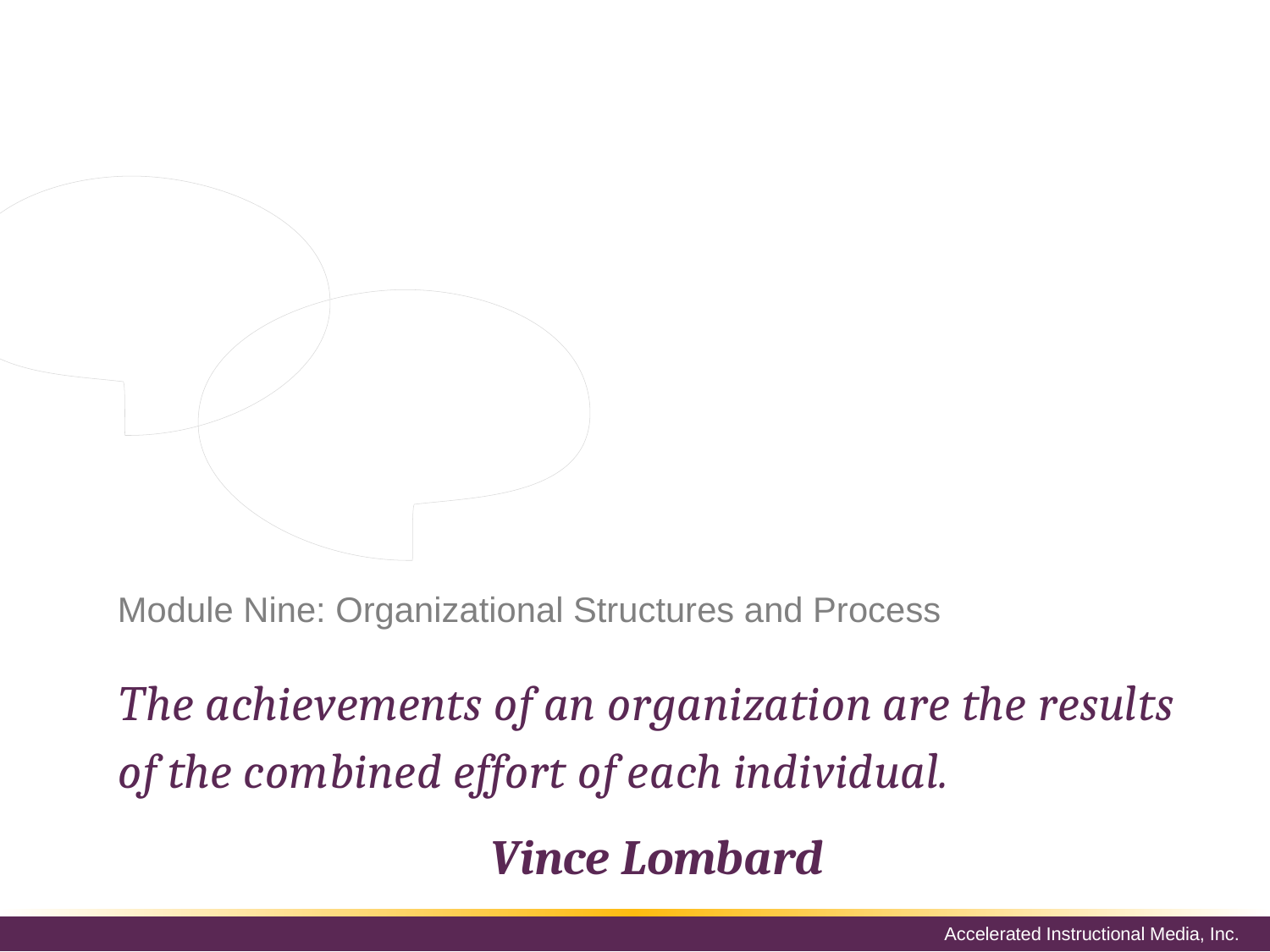

Every organization needs structure. People rely on processes that clearly define their roles and responsibilities. Organizations, however, are made up of people, and middle managers need to address the human element as they design structures and processes to help guide their employees. .
# Module Nine: Organizational Structures and Process
The achievements of an organization are the results of the combined effort of each individual.
Vince Lombard